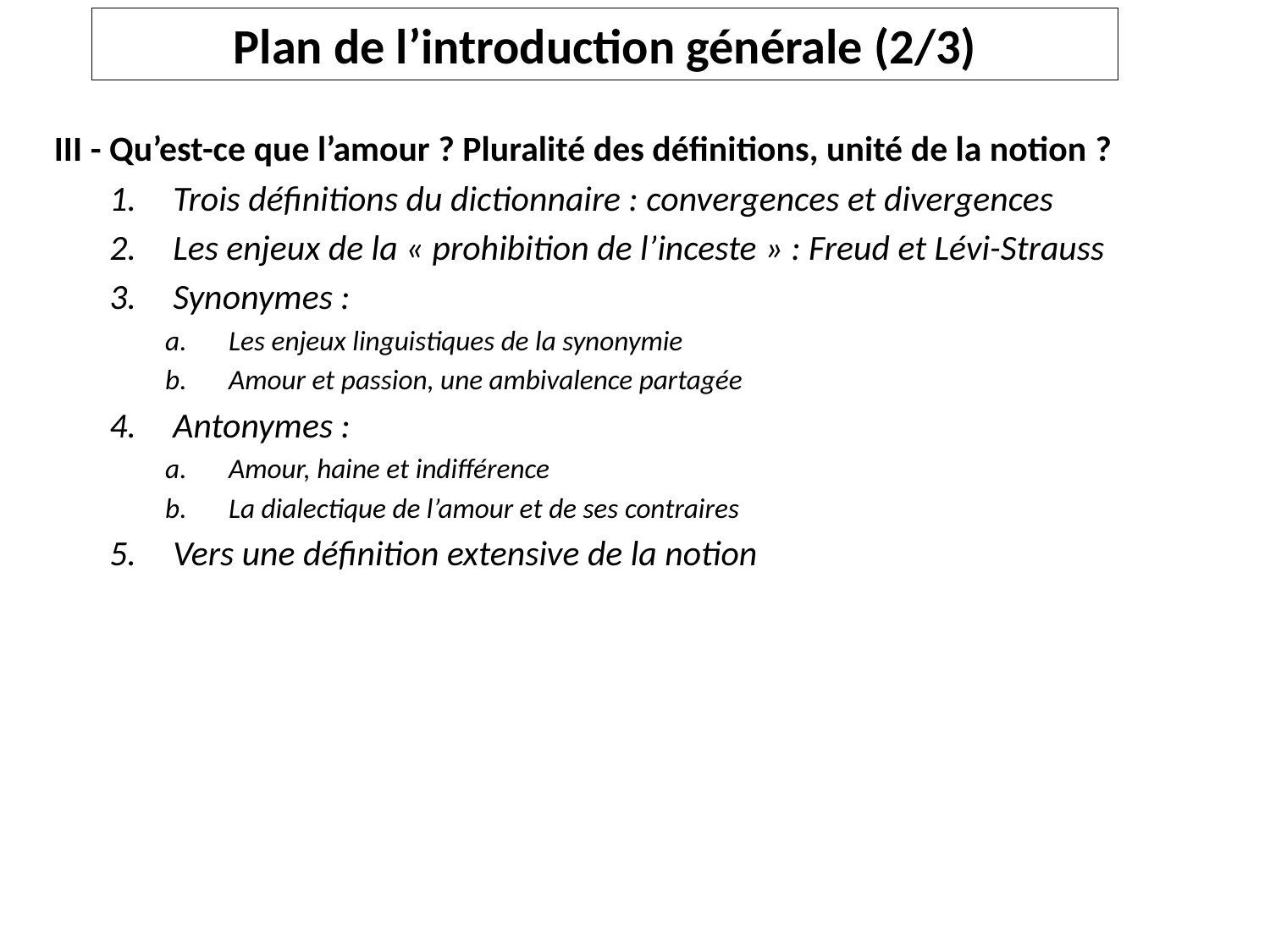

Plan de l’introduction générale (2/3)
III - Qu’est-ce que l’amour ? Pluralité des définitions, unité de la notion ?
Trois définitions du dictionnaire : convergences et divergences
Les enjeux de la « prohibition de l’inceste » : Freud et Lévi-Strauss
Synonymes :
Les enjeux linguistiques de la synonymie
Amour et passion, une ambivalence partagée
Antonymes :
Amour, haine et indifférence
La dialectique de l’amour et de ses contraires
Vers une définition extensive de la notion